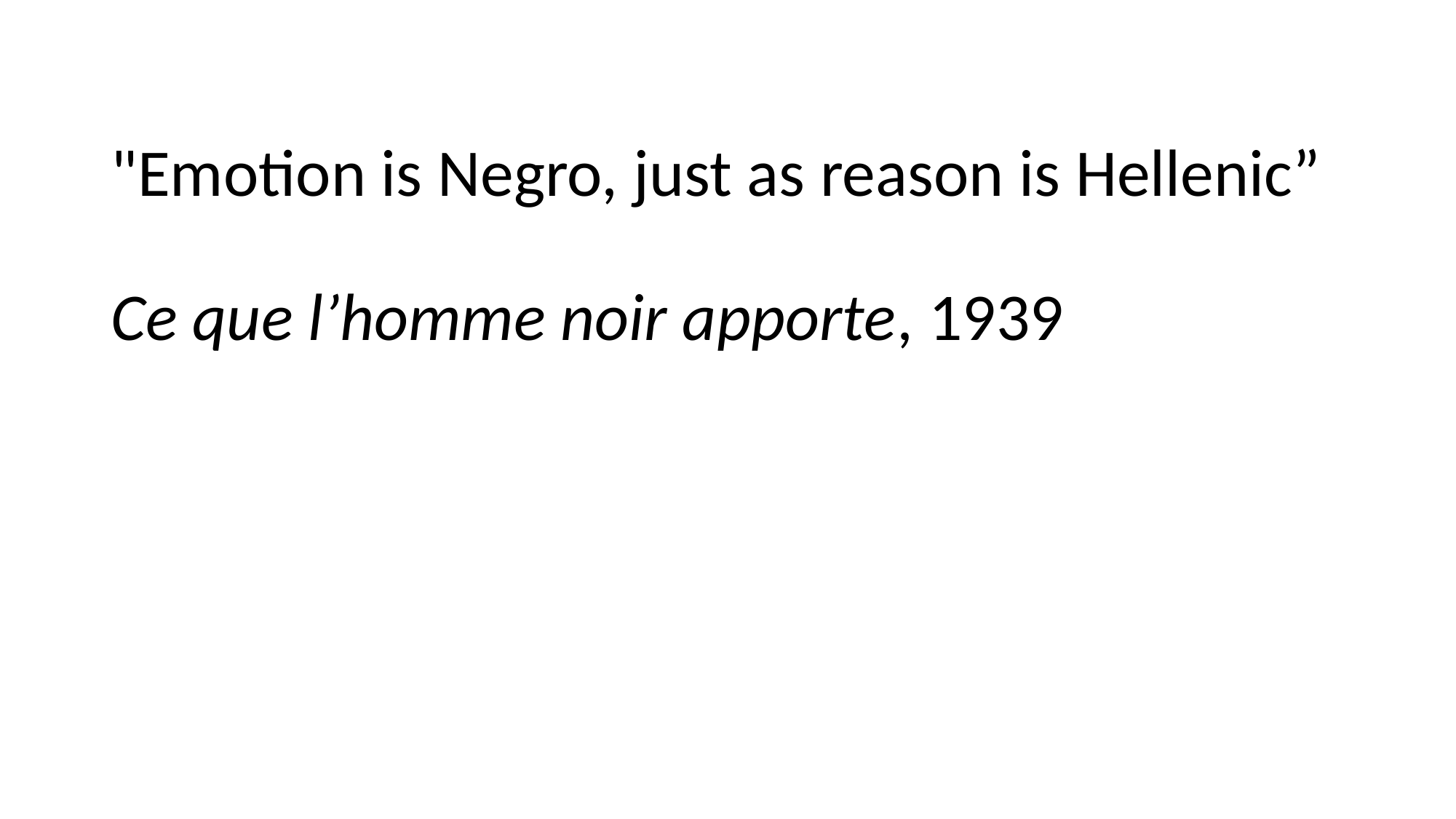

# "Emotion is Negro, just as reason is Hellenic” Ce que l’homme noir apporte, 1939